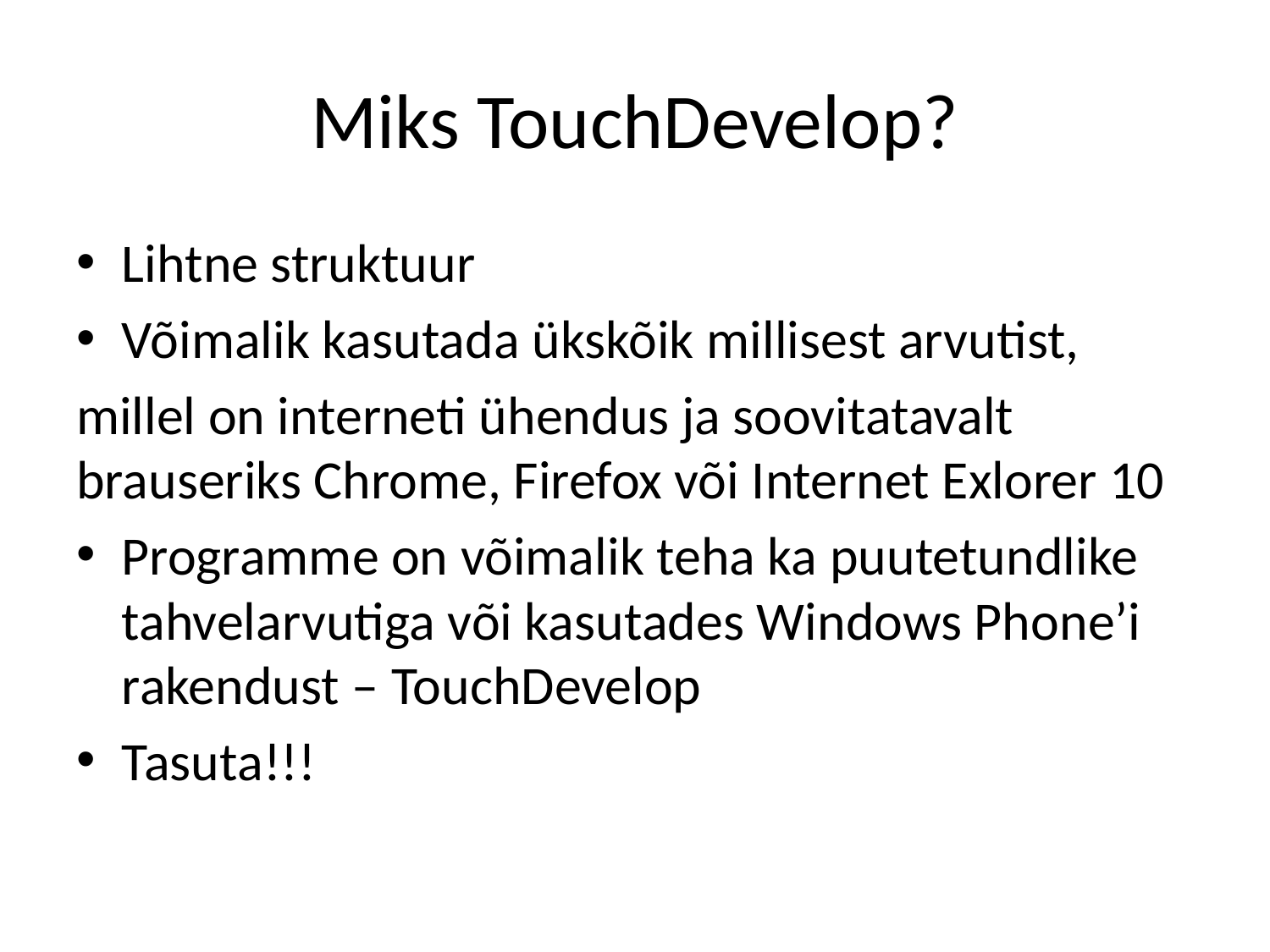

# Miks TouchDevelop?
Lihtne struktuur
Võimalik kasutada ükskõik millisest arvutist,
millel on interneti ühendus ja soovitatavalt brauseriks Chrome, Firefox või Internet Exlorer 10
Programme on võimalik teha ka puutetundlike tahvelarvutiga või kasutades Windows Phone’i rakendust – TouchDevelop
Tasuta!!!